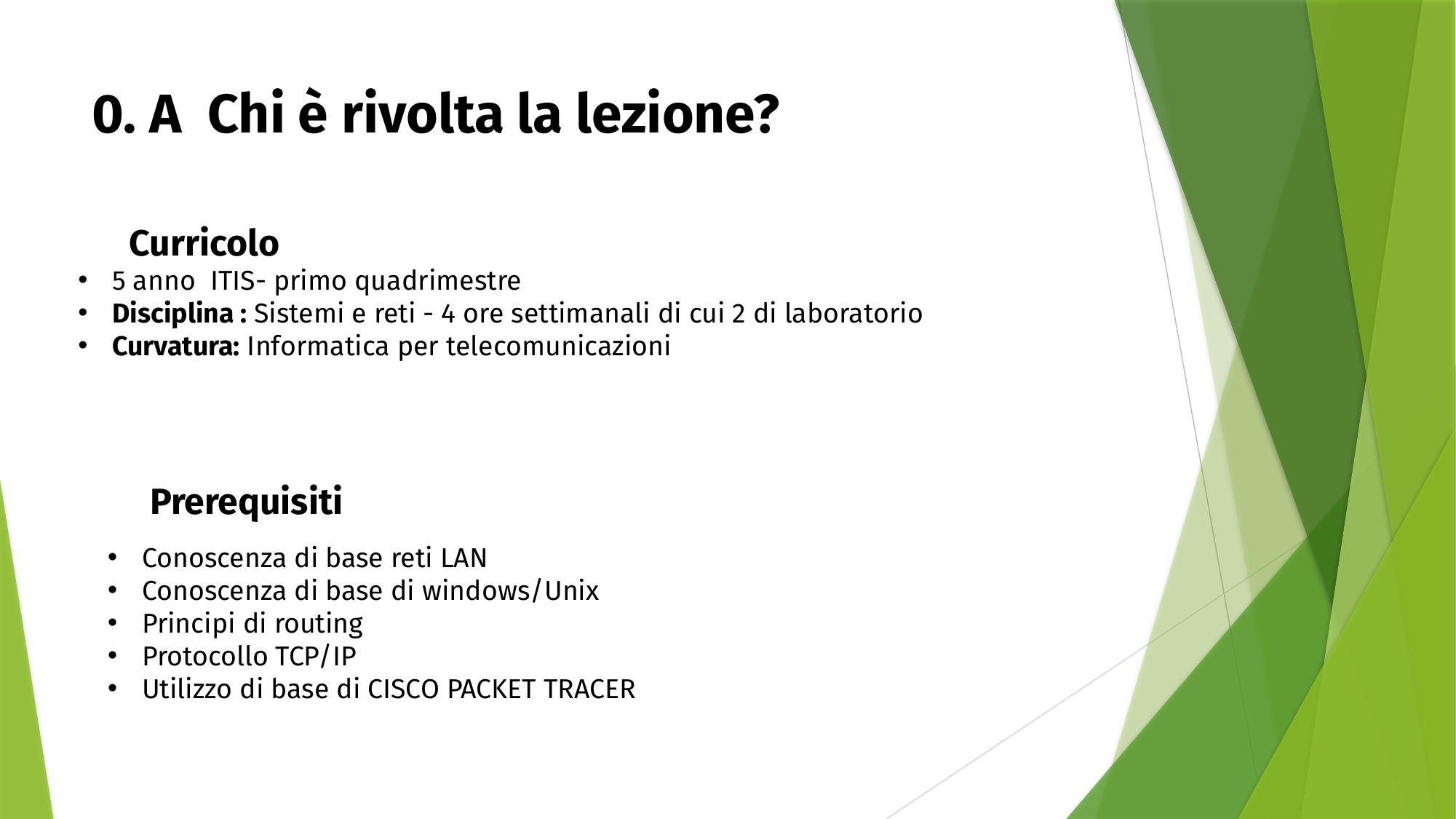

# 0. A  Chi è rivolta la lezione?
      Curricolo
5 anno  ITIS- primo quadrimestre
Disciplina : Sistemi e reti - 4 ore settimanali di cui 2 di laboratorio
Curvatura: Informatica per telecomunicazioni

Prerequisiti
Conoscenza di base reti LAN
Conoscenza di base di windows/Unix
Principi di routing
Protocollo TCP/IP
Utilizzo di base di CISCO PACKET TRACER